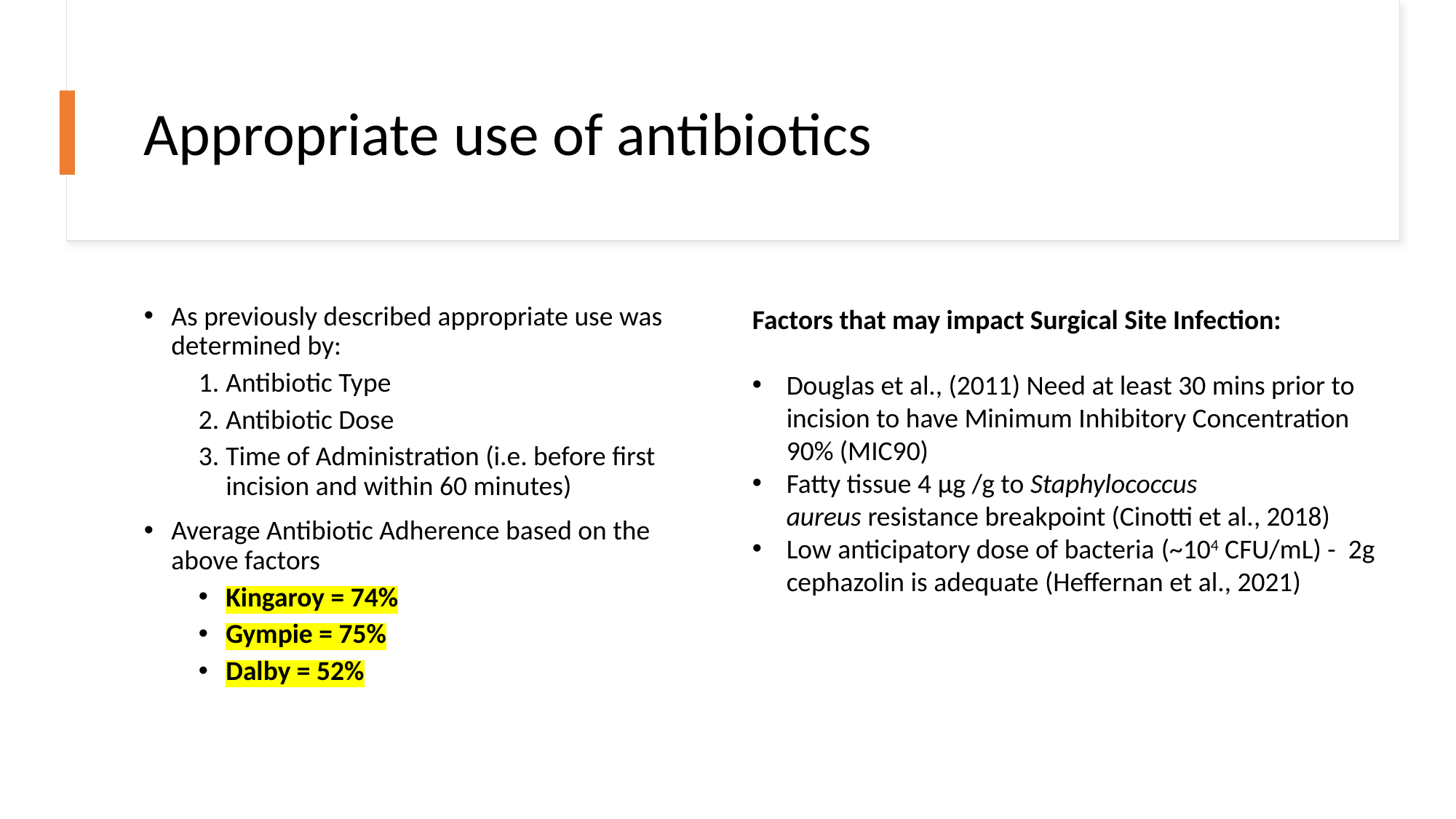

# Appropriate use of antibiotics

Factors that may impact Surgical Site Infection:

Douglas et al., (2011) Need at least 30 mins prior to incision to have Minimum Inhibitory Concentration 90% (MIC90)
Fatty tissue 4 μg /g to Staphylococcus aureus resistance breakpoint (Cinotti et al., 2018)
Low anticipatory dose of bacteria (~104 CFU/mL) -  2g cephazolin is adequate (Heffernan et al., 2021)
As previously described appropriate use was determined by:
Antibiotic Type
Antibiotic Dose
Time of Administration (i.e. before first incision and within 60 minutes)
Average Antibiotic Adherence based on the above factors
Kingaroy = 74%
Gympie = 75%
Dalby = 52%